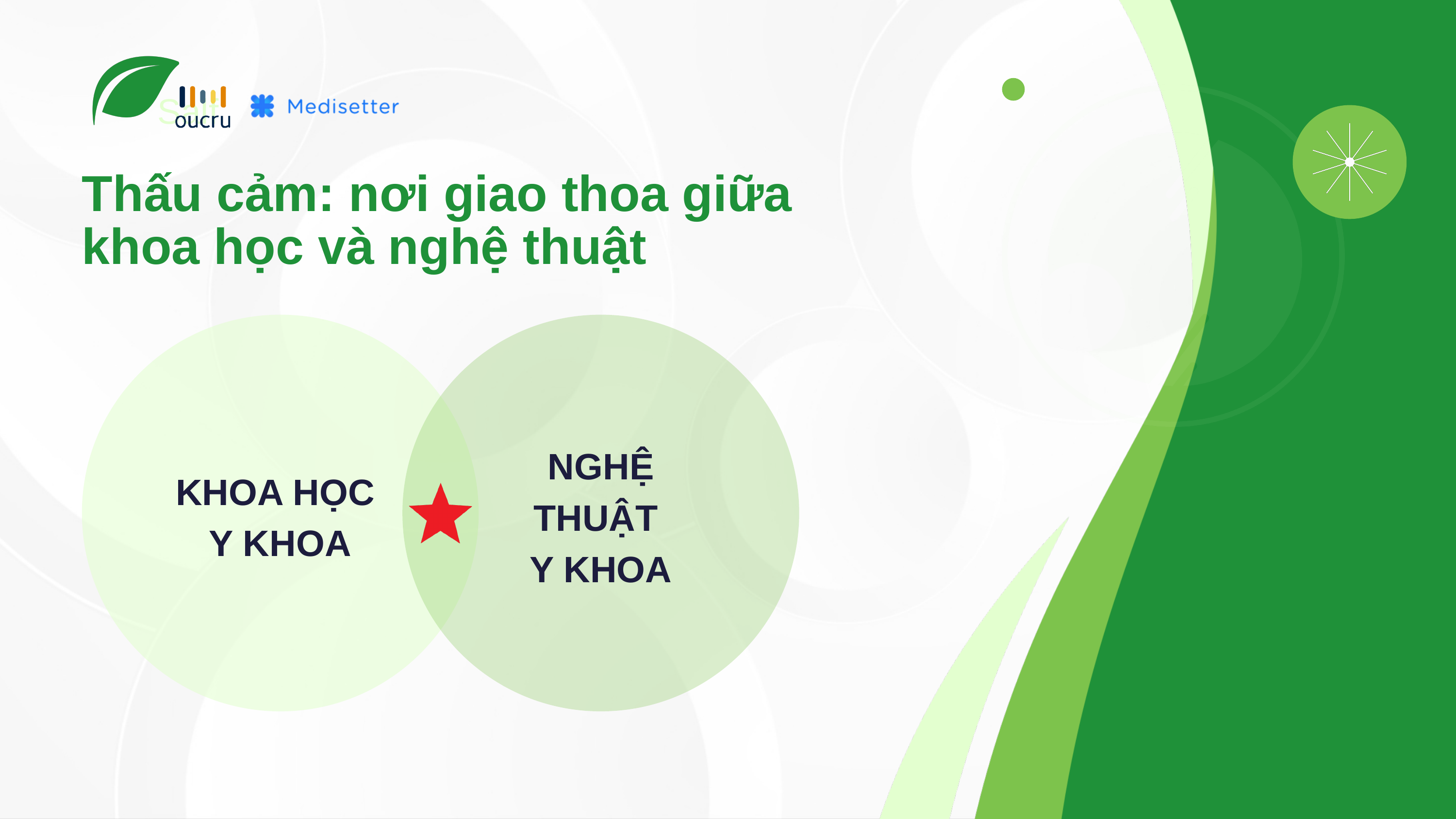

Salf

Thấu cảm: nơi giao thoa giữa khoa học và nghệ thuật

NGHỆ THUẬT
Y KHOA
KHOA HỌC
Y KHOA